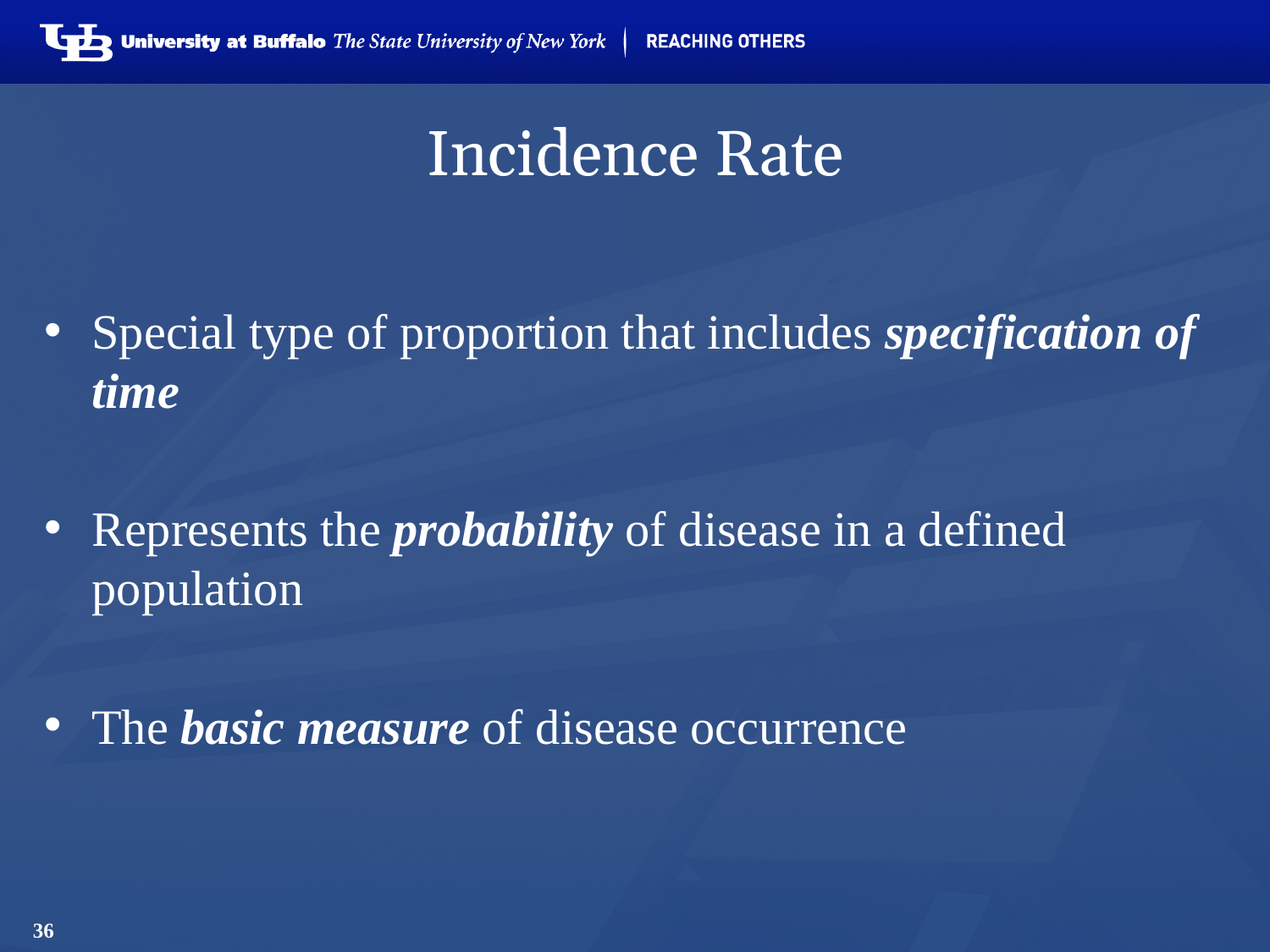

# Incidence Rate

Special type of proportion that includes specification of time

Represents the probability of disease in a defined population

The basic measure of disease occurrence

36